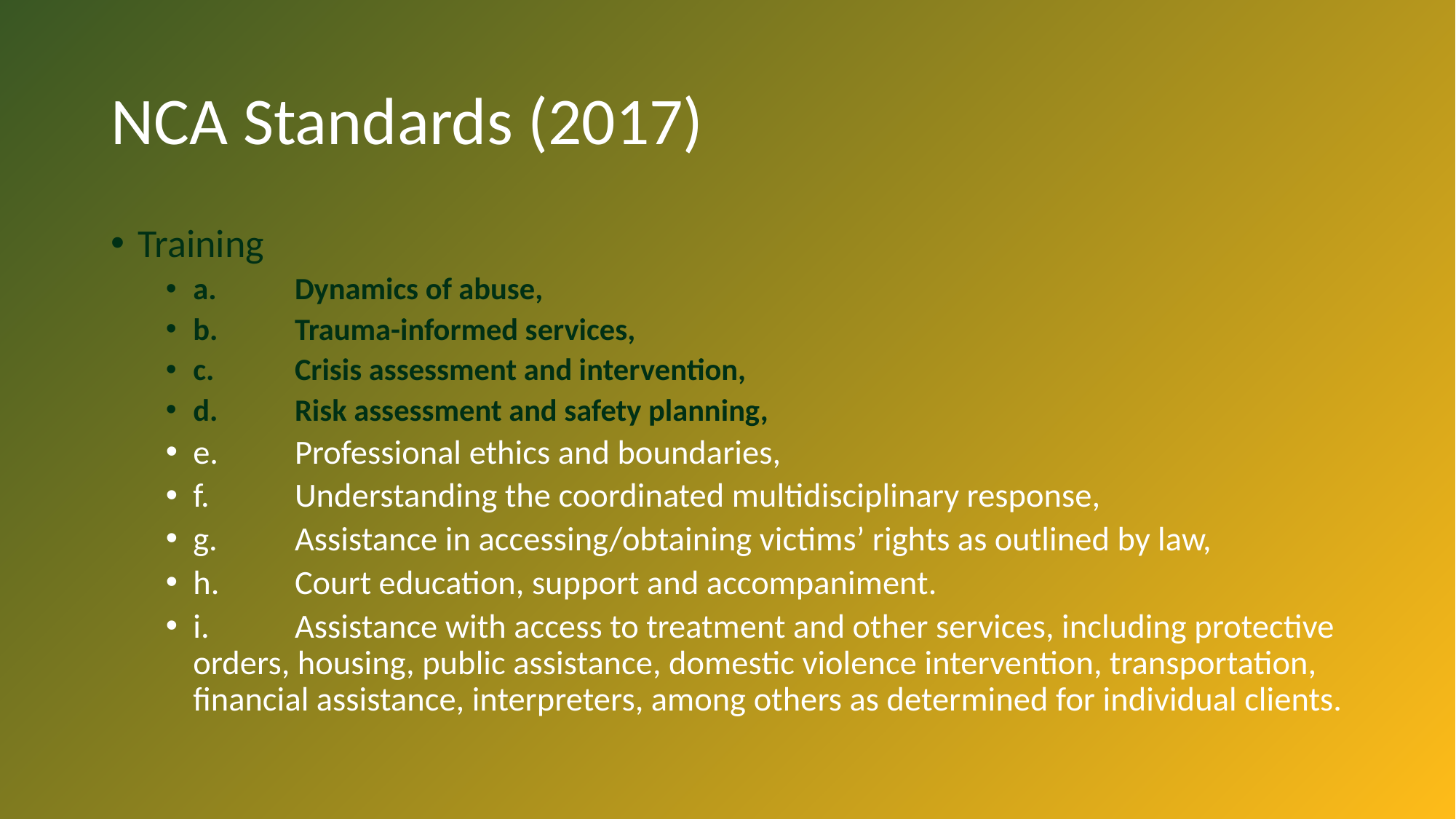

# NCA Standards (2017)
Training
a.	Dynamics of abuse,
b.	Trauma-informed services,
c.	Crisis assessment and intervention,
d.	Risk assessment and safety planning,
e.	Professional ethics and boundaries,
f.	Understanding the coordinated multidisciplinary response,
g.	Assistance in accessing/obtaining victims’ rights as outlined by law,
h.	Court education, support and accompaniment.
i.	Assistance with access to treatment and other services, including protective orders, housing, public assistance, domestic violence intervention, transportation, financial assistance, interpreters, among others as determined for individual clients.